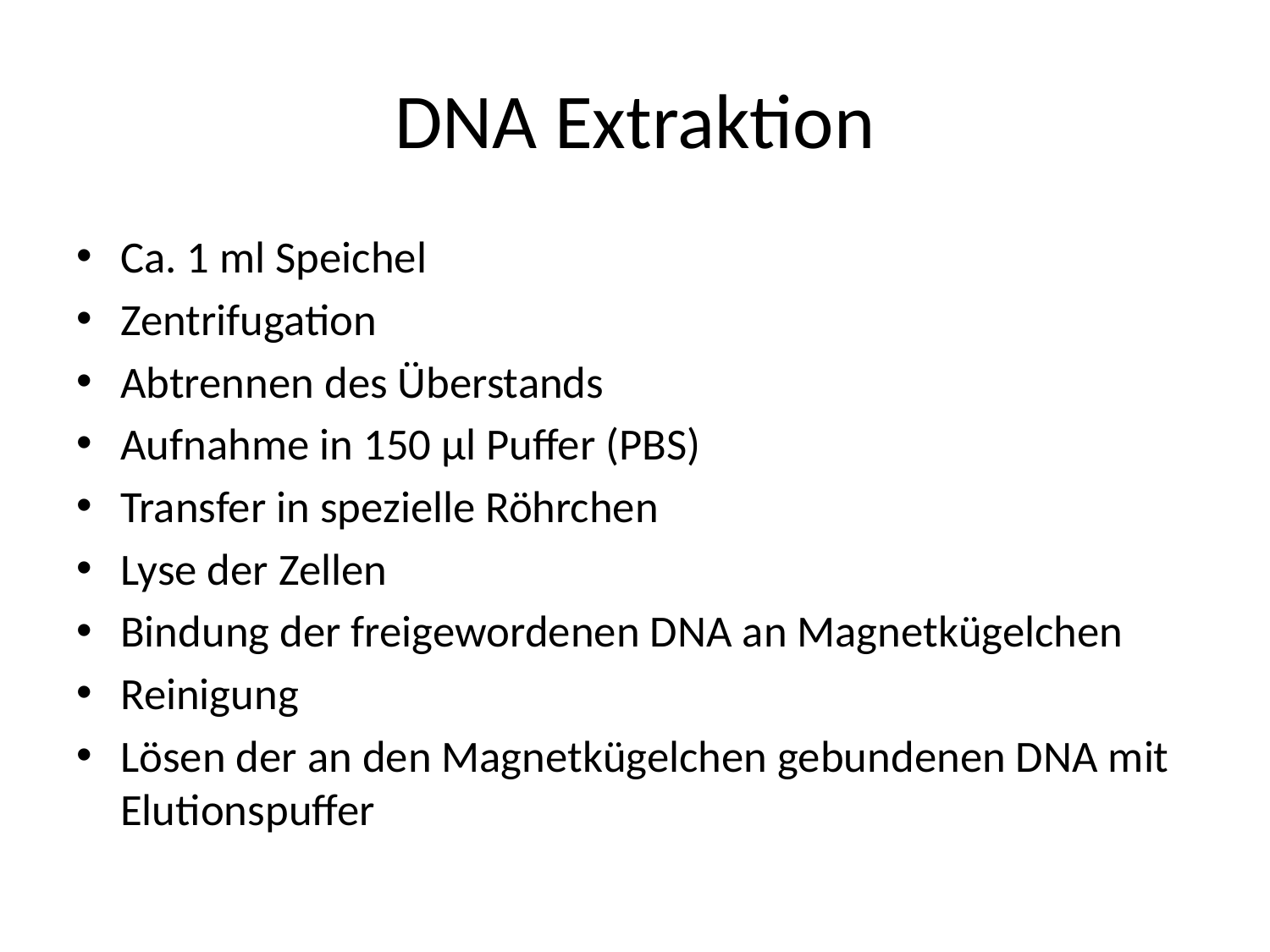

# DNA Extraktion
Ca. 1 ml Speichel
Zentrifugation
Abtrennen des Überstands
Aufnahme in 150 µl Puffer (PBS)
Transfer in spezielle Röhrchen
Lyse der Zellen
Bindung der freigewordenen DNA an Magnetkügelchen
Reinigung
Lösen der an den Magnetkügelchen gebundenen DNA mit Elutionspuffer